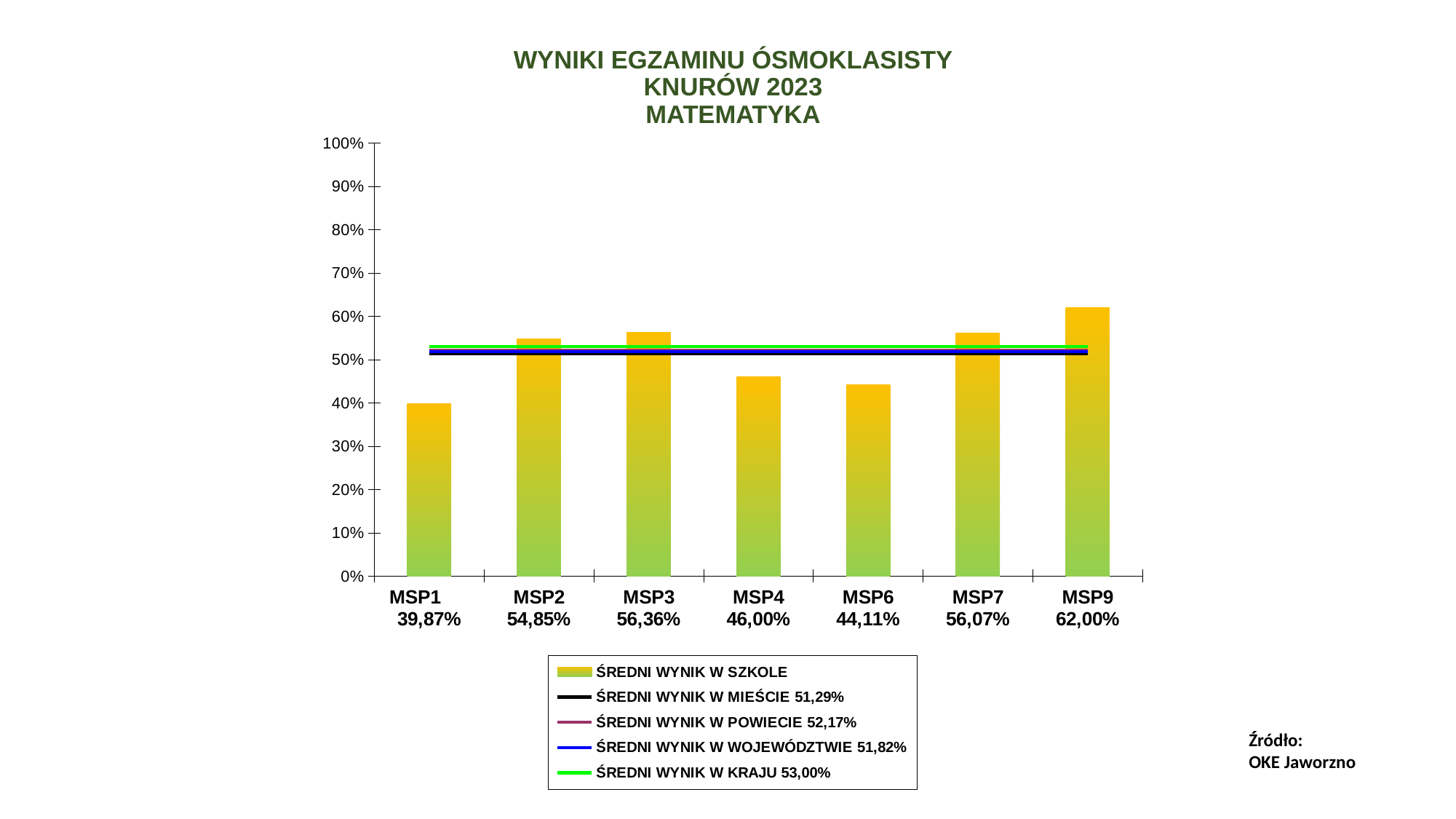

# WYNIKI EGZAMINU ÓSMOKLASISTY KNURÓW 2023 MATEMATYKA

### Chart

| Category | ŚREDNI WYNIK W SZKOLE  | ŚREDNI WYNIK W MIEŚCIE 51,29% | ŚREDNI WYNIK W POWIECIE 52,17% | ŚREDNI WYNIK W WOJEWÓDZTWIE 51,82% | ŚREDNI WYNIK W KRAJU 53,00% |
|---|---|---|---|---|---|
| MSP1      39,87% | 0.3987 | 0.5129 | 0.5217 | 0.5182 | 0.53 |
| MSP2
54,85% | 0.5485 | 0.5129 | 0.5217 | 0.5182 | 0.53 |
| MSP3
56,36% | 0.5636 | 0.5129 | 0.5217 | 0.5182 | 0.53 |
| MSP4
46,00% | 0.46 | 0.5129 | 0.5217 | 0.5182 | 0.53 |
| MSP6
44,11% | 0.4411 | 0.5129 | 0.5217 | 0.5182 | 0.53 |
| MSP7
56,07% | 0.5607 | 0.5129 | 0.5217 | 0.5182 | 0.53 |
| MSP9
62,00% | 0.62 | 0.5129 | 0.5217 | 0.5182 | 0.53 |
Źródło:
OKE Jaworzno